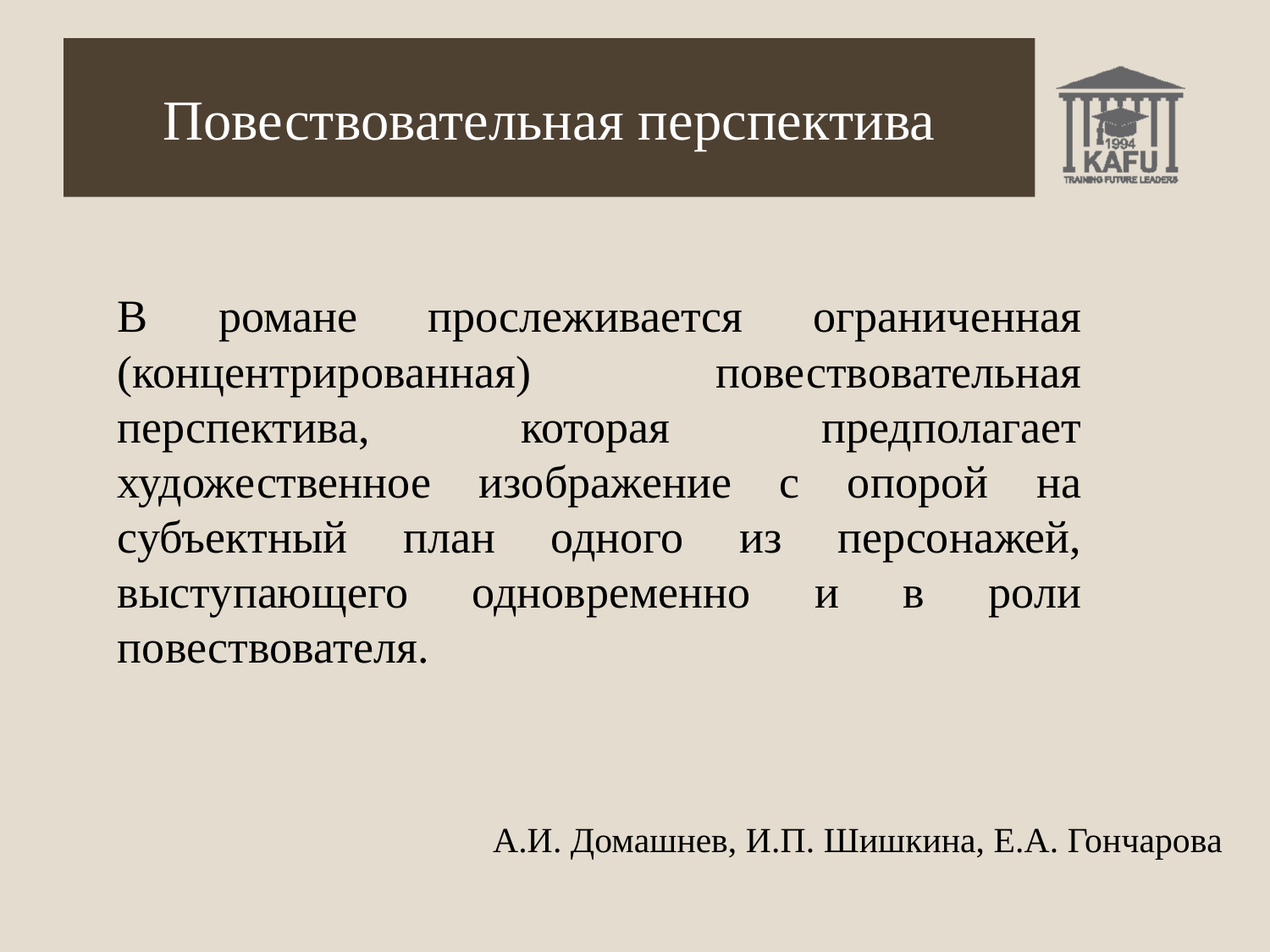

# Повествовательная перспектива

В романе прослеживается ограниченная (концентрированная) повествовательная перспектива, которая предполагает художественное изображение с опорой на субъектный план одного из персонажей, выступающего одновременно и в роли повествователя.

А.И. Домашнев, И.П. Шишкина, Е.А. Гончарова